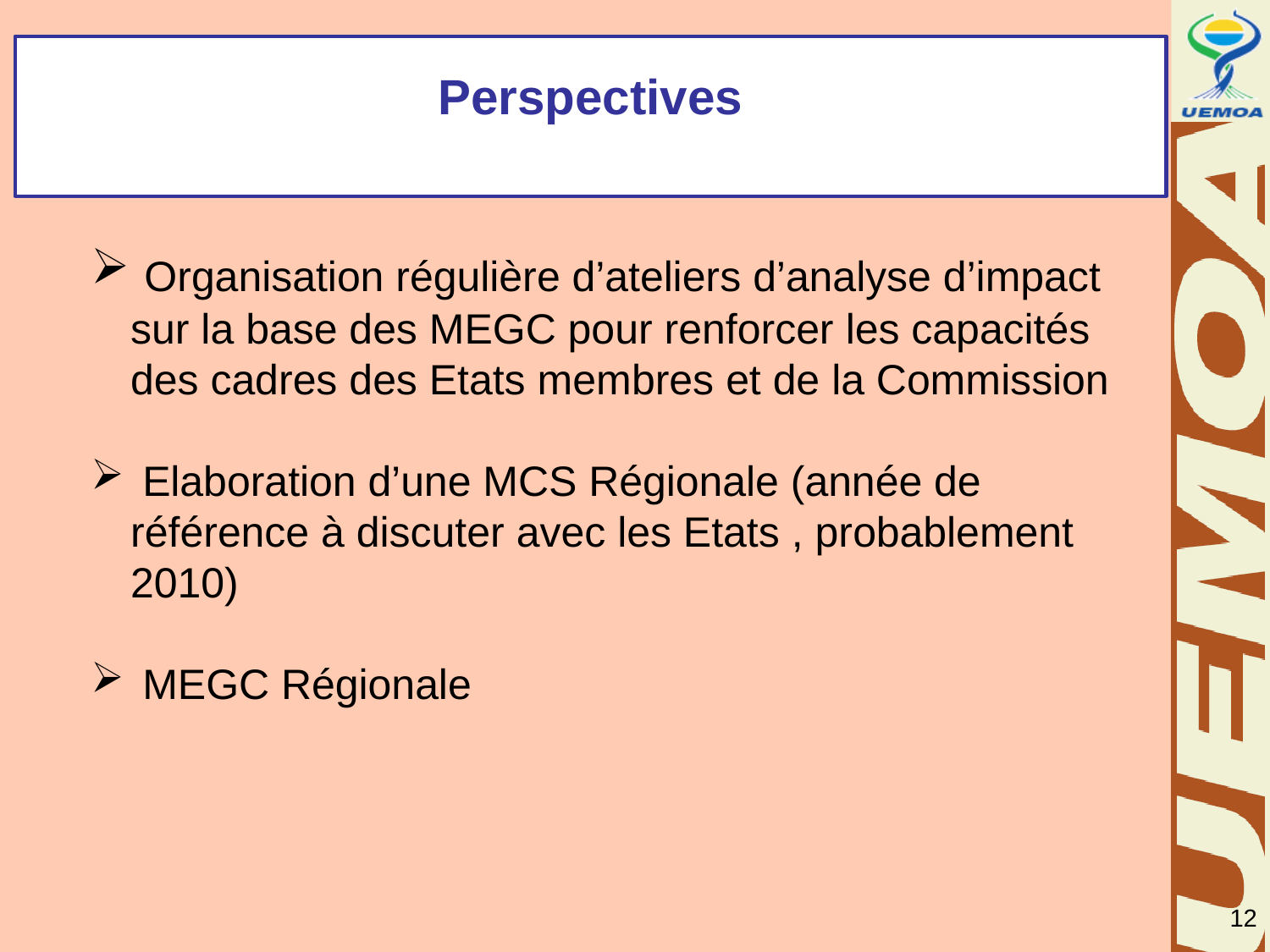

Perspectives

 Organisation régulière d’ateliers d’analyse d’impact sur la base des MEGC pour renforcer les capacités des cadres des Etats membres et de la Commission

 Elaboration d’une MCS Régionale (année de référence à discuter avec les Etats , probablement 2010)

 MEGC Régionale

12